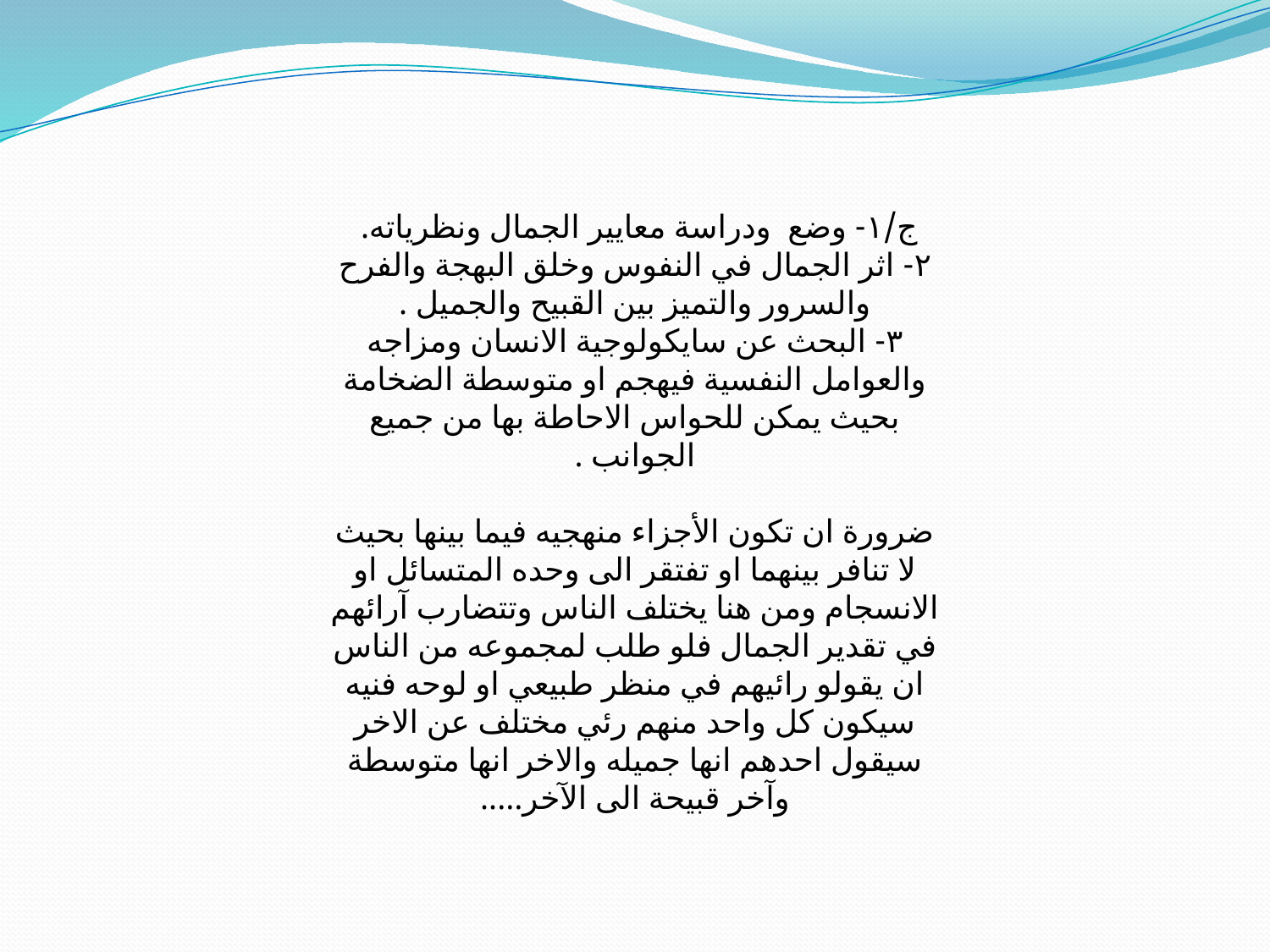

ج/١- وضع  ودراسة معايير الجمال ونظرياته.
٢- اثر الجمال في النفوس وخلق البهجة والفرح والسرور والتميز بين القبيح والجميل .
٣- البحث عن سايكولوجية الانسان ومزاجه والعوامل النفسية فيهجم او متوسطة الضخامة بحيث يمكن للحواس الاحاطة بها من جميع الجوانب .

ضرورة ان تكون الأجزاء منهجيه فيما بينها بحيث لا تنافر بينهما او تفتقر الى وحده المتسائل او الانسجام ومن هنا يختلف الناس وتتضارب آرائهم في تقدير الجمال فلو طلب لمجموعه من الناس ان يقولو رائيهم في منظر طبيعي او لوحه فنيه سيكون كل واحد منهم رئي مختلف عن الاخر سيقول احدهم انها جميله والاخر انها متوسطة وآخر قبيحة الى الآخر…..